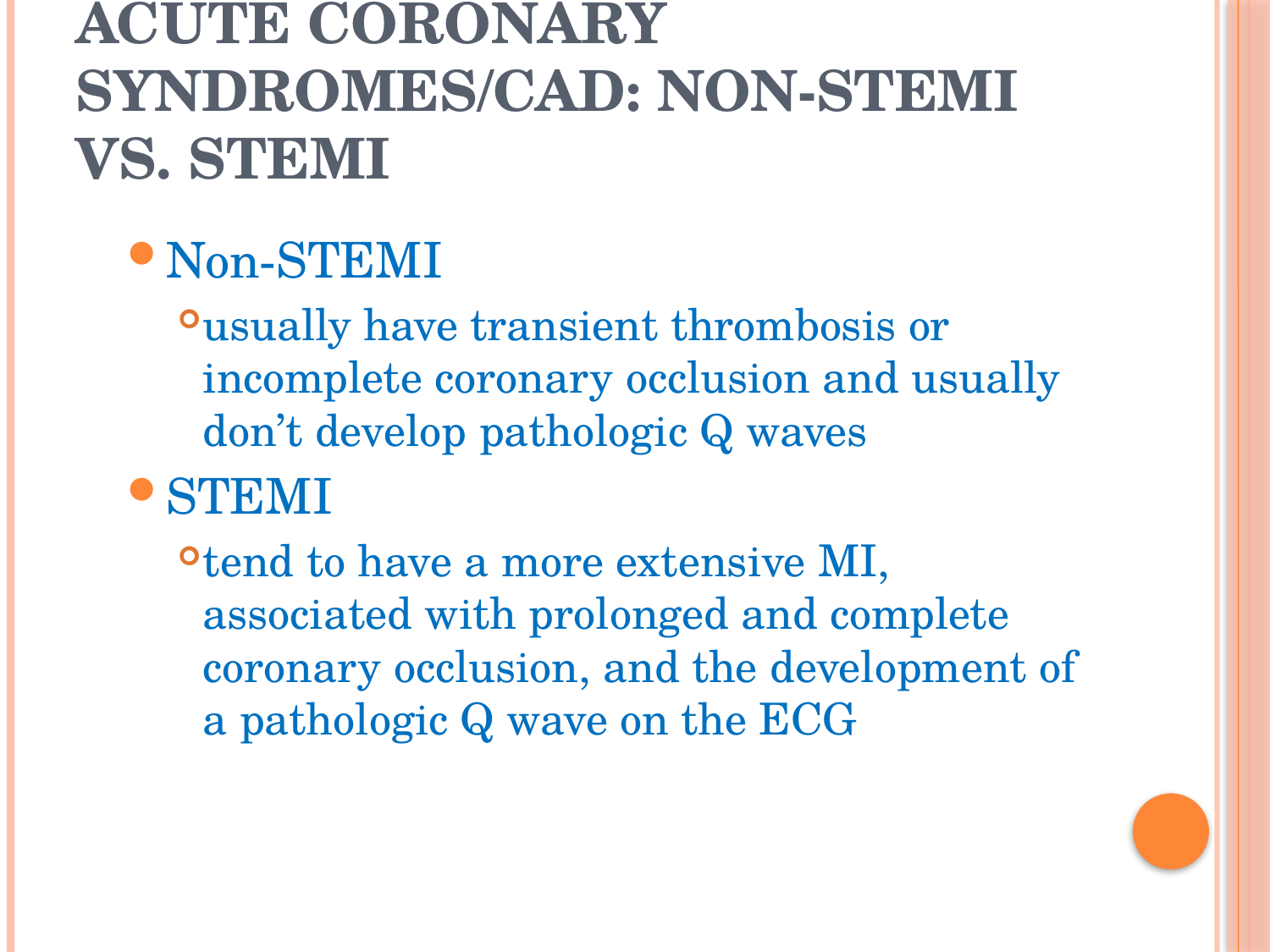

# Acute Coronary Syndromes/CAD: non-stemi vs. stemi
Non-STEMI
usually have transient thrombosis or incomplete coronary occlusion and usually don’t develop pathologic Q waves
STEMI
tend to have a more extensive MI, associated with prolonged and complete coronary occlusion, and the development of a pathologic Q wave on the ECG